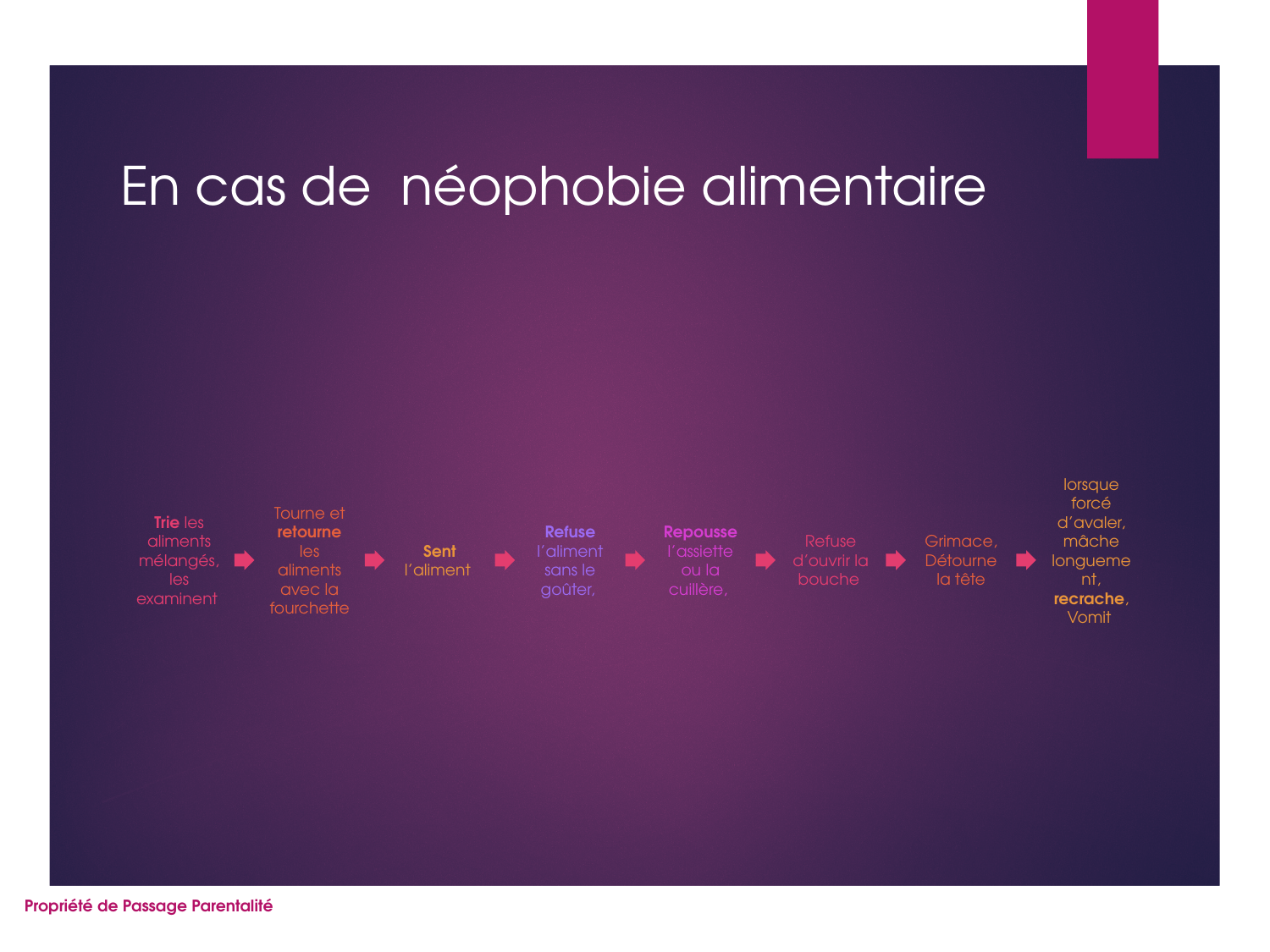

# En cas de  néophobie alimentaire
lorsque forcé d’avaler, mâche longuement, recrache, Vomit
Tourne et retourne les aliments avec la fourchette
Trie les aliments mélangés, les examinent
Refuse l’aliment sans le goûter,
Repousse l’assiette ou la cuillère,
Refuse d’ouvrir la bouche
Grimace, Détourne la tête
Sent l’aliment

Propriété de Passage Parentalité